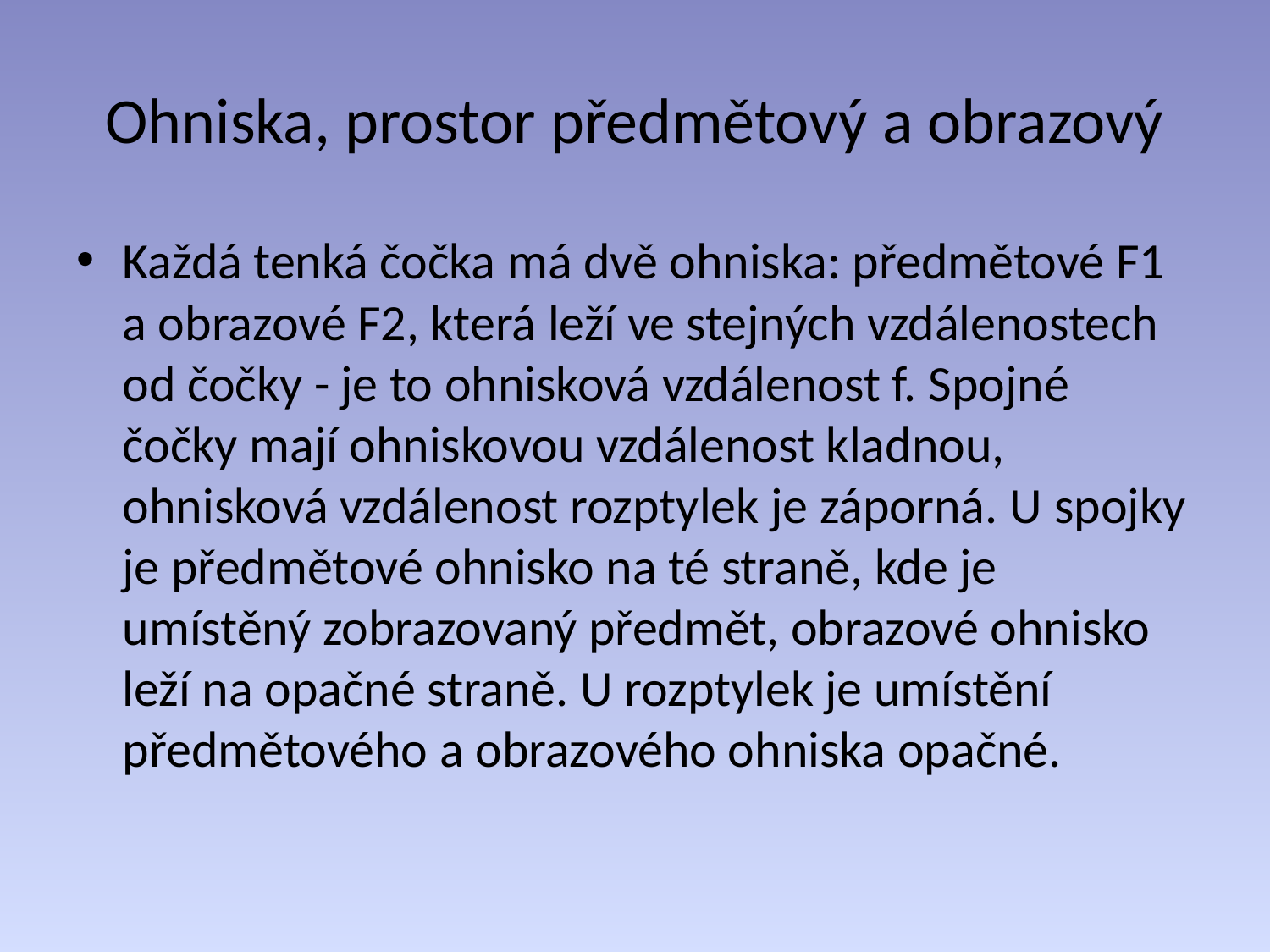

# Ohniska, prostor předmětový a obrazový
Každá tenká čočka má dvě ohniska: předmětové F1 a obrazové F2, která leží ve stejných vzdálenostech od čočky - je to ohnisková vzdálenost f. Spojné čočky mají ohniskovou vzdálenost kladnou, ohnisková vzdálenost rozptylek je záporná. U spojky je předmětové ohnisko na té straně, kde je umístěný zobrazovaný předmět, obrazové ohnisko leží na opačné straně. U rozptylek je umístění předmětového a obrazového ohniska opačné.